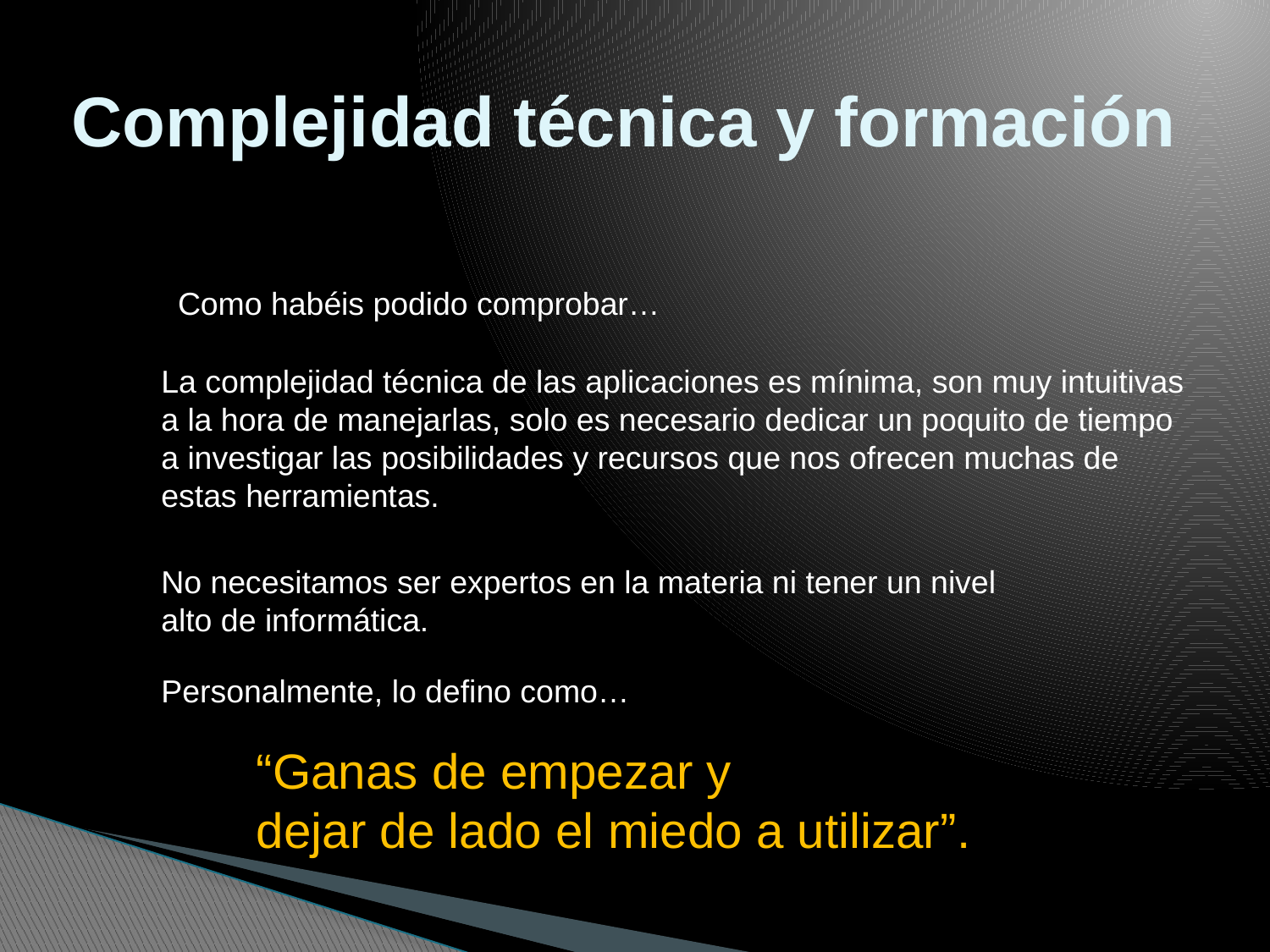

# Complejidad técnica y formación
Como habéis podido comprobar…
La complejidad técnica de las aplicaciones es mínima, son muy intuitivas a la hora de manejarlas, solo es necesario dedicar un poquito de tiempo a investigar las posibilidades y recursos que nos ofrecen muchas de estas herramientas.
No necesitamos ser expertos en la materia ni tener un nivel
alto de informática.
Personalmente, lo defino como…
“Ganas de empezar y
dejar de lado el miedo a utilizar”.